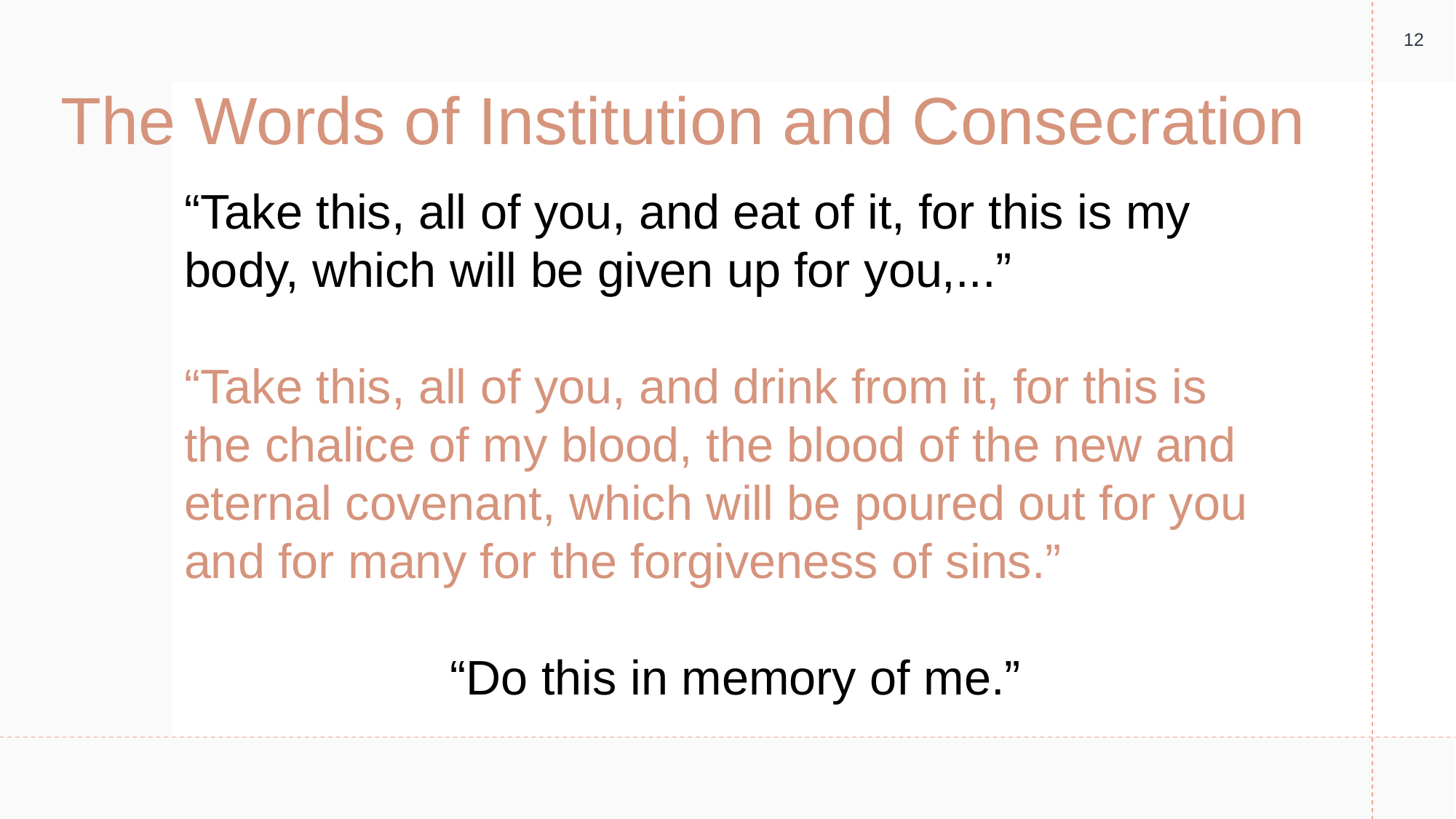

12
# The Words of Institution and Consecration
“Take this, all of you, and eat of it, for this is my body, which will be given up for you,...”

“Take this, all of you, and drink from it, for this is the chalice of my blood, the blood of the new and eternal covenant, which will be poured out for you and for many for the forgiveness of sins.”

“Do this in memory of me.”